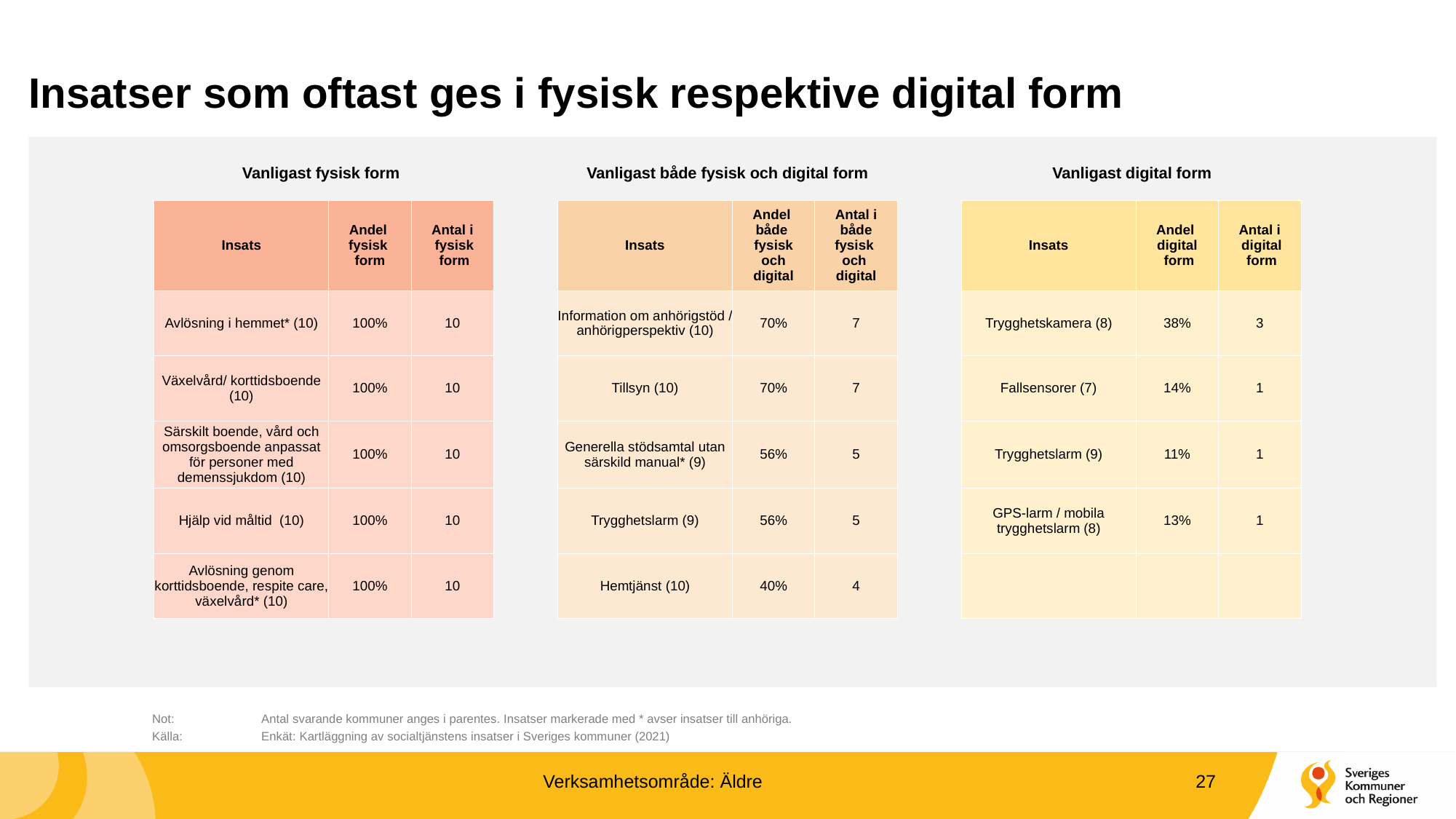

# Insatser som oftast ges i fysisk respektive digital form
Vanligast fysisk form
Vanligast både fysisk och digital form
Vanligast digital form
| Insats | Andel fysisk form | Antal i fysisk form |  | Insats | Andel både fysisk och digital | Antal i både fysisk och digital |  | Insats | Andel digital form | Antal i digital form |
| --- | --- | --- | --- | --- | --- | --- | --- | --- | --- | --- |
| Avlösning i hemmet\* (10) | 100% | 10 |  | Information om anhörigstöd / anhörigperspektiv (10) | 70% | 7 |  | Trygghetskamera (8) | 38% | 3 |
| Växelvård/ korttidsboende (10) | 100% | 10 |  | Tillsyn (10) | 70% | 7 |  | Fallsensorer (7) | 14% | 1 |
| Särskilt boende, vård och omsorgsboende anpassat för personer med demenssjukdom (10) | 100% | 10 |  | Generella stödsamtal utan särskild manual\* (9) | 56% | 5 |  | Trygghetslarm (9) | 11% | 1 |
| Hjälp vid måltid (10) | 100% | 10 |  | Trygghetslarm (9) | 56% | 5 |  | GPS-larm / mobila trygghetslarm (8) | 13% | 1 |
| Avlösning genom korttidsboende, respite care, växelvård\* (10) | 100% | 10 |  | Hemtjänst (10) | 40% | 4 |  |  |  |  |
	Not: 	Antal svarande kommuner anges i parentes. Insatser markerade med * avser insatser till anhöriga.
	Källa:	Enkät: Kartläggning av socialtjänstens insatser i Sveriges kommuner (2021)
Verksamhetsområde: Äldre
27